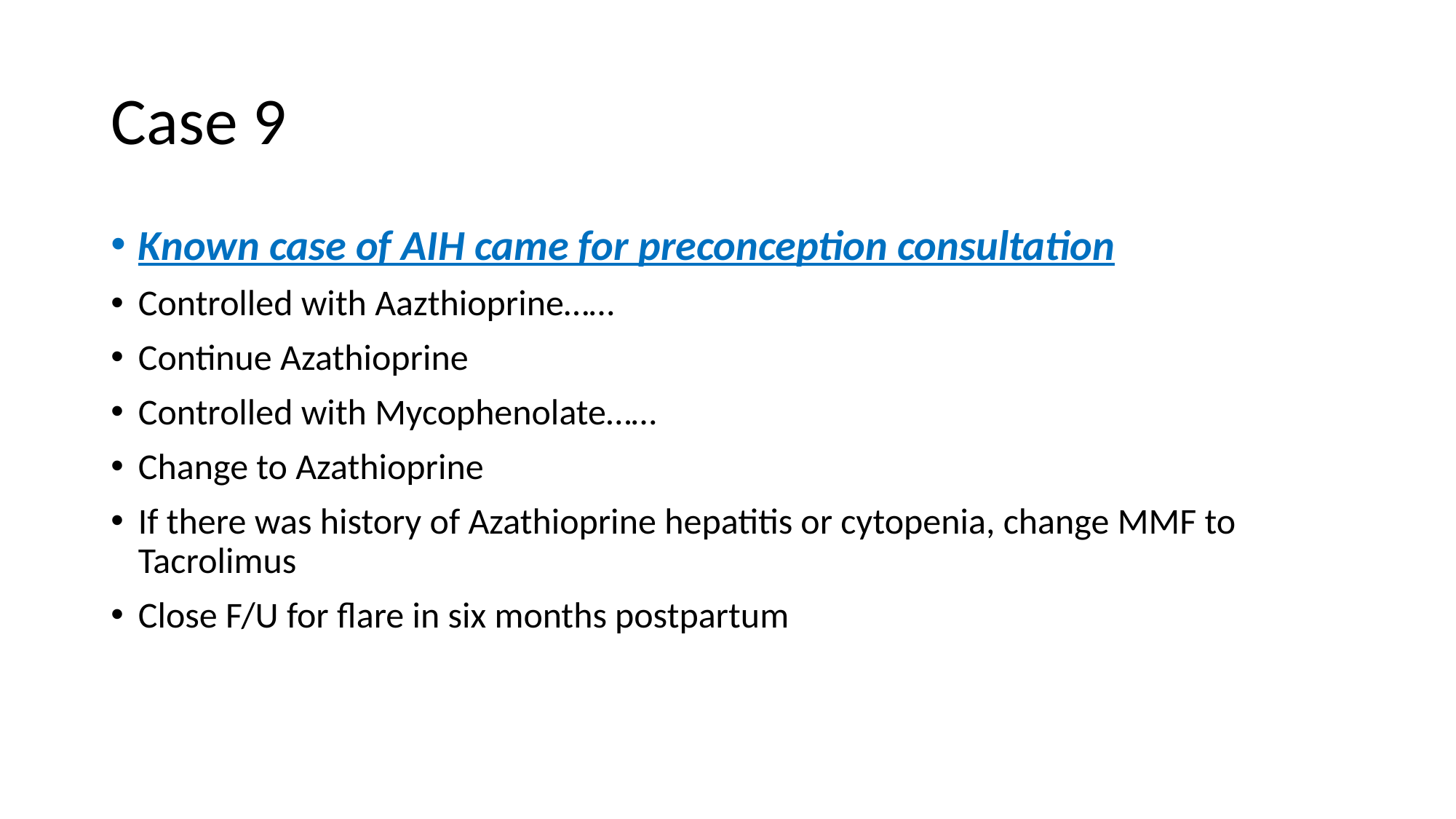

# Case 9
Known case of AIH came for preconception consultation
Controlled with Aazthioprine……
Continue Azathioprine
Controlled with Mycophenolate……
Change to Azathioprine
If there was history of Azathioprine hepatitis or cytopenia, change MMF to Tacrolimus
Close F/U for flare in six months postpartum